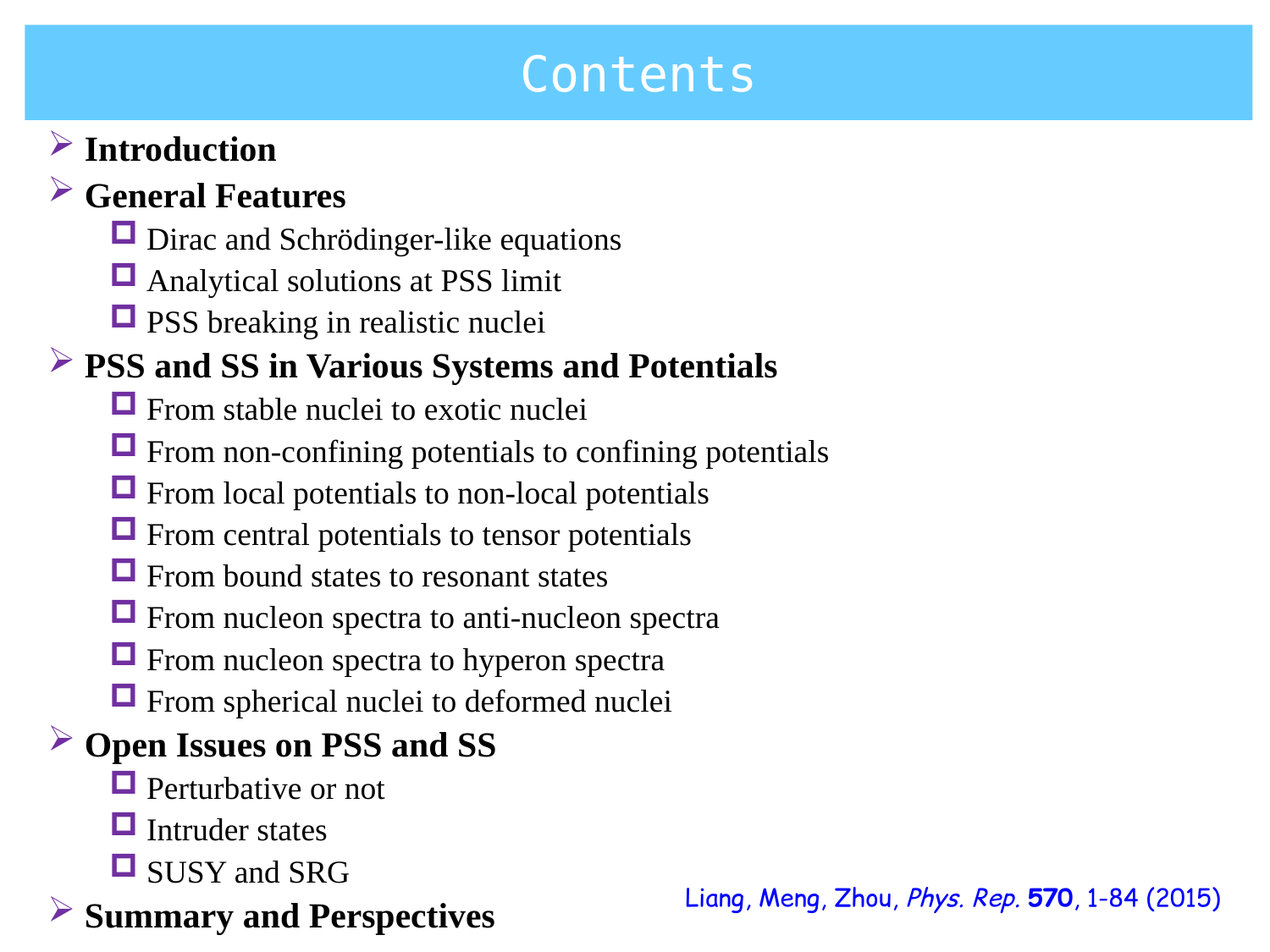

Contents
Introduction
General Features
Dirac and Schrödinger-like equations
Analytical solutions at PSS limit
PSS breaking in realistic nuclei
PSS and SS in Various Systems and Potentials
From stable nuclei to exotic nuclei
From non-confining potentials to confining potentials
From local potentials to non-local potentials
From central potentials to tensor potentials
From bound states to resonant states
From nucleon spectra to anti-nucleon spectra
From nucleon spectra to hyperon spectra
From spherical nuclei to deformed nuclei
Open Issues on PSS and SS
Perturbative or not
Intruder states
SUSY and SRG
Summary and Perspectives
Liang, Meng, Zhou, Phys. Rep. 570, 1-84 (2015)